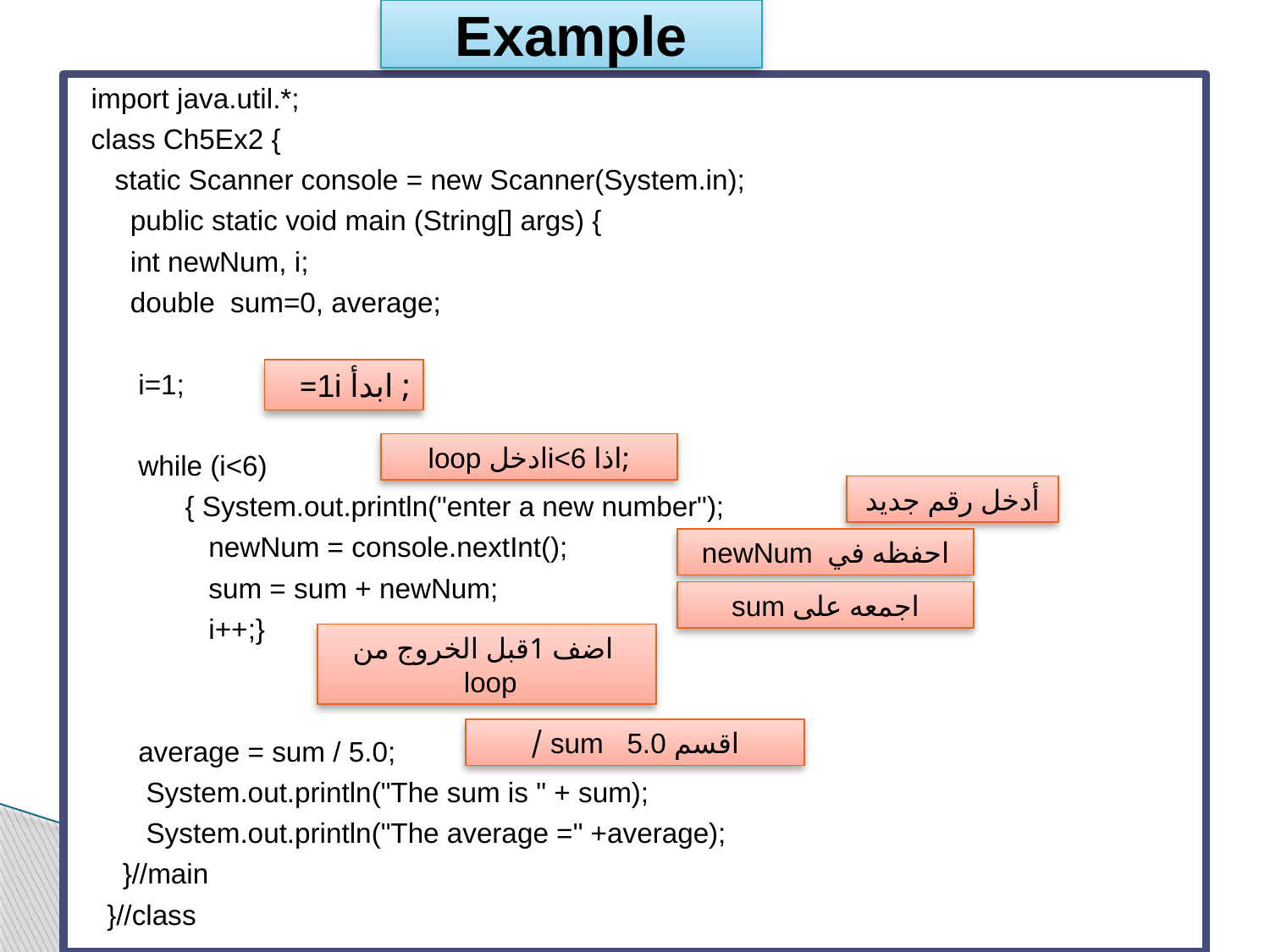

# Example
import java.util.*;
class Ch5Ex2 {
   static Scanner console = new Scanner(System.in);
     public static void main (String[] args) {
     int newNum, i;
     double  sum=0, average;

      i=1;

      while (i<6)
            { System.out.println("enter a new number");
               newNum = console.nextInt();
               sum = sum + newNum;
               i++;}

      average = sum / 5.0;
       System.out.println("The sum is " + sum);
       System.out.println("The average =" +average);
    }//main
  }//class
; ابدأ 1i=
;اذا i<6ادخل loop
أدخل رقم جديد
احفظه في  newNum
اجمعه على sum
 اضف 1قبل الخروج من loop
 اقسم sum   5.0 /